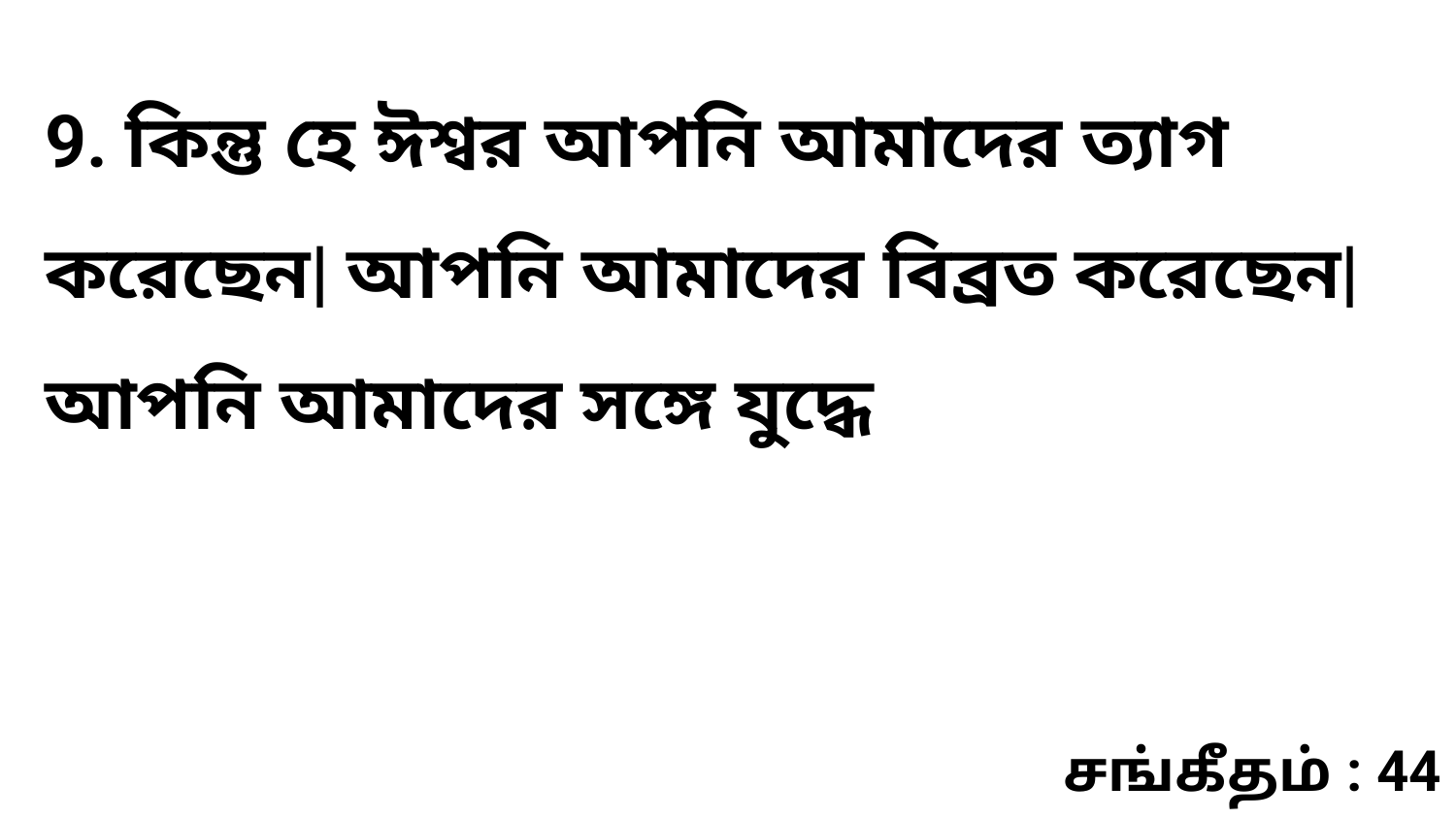

9. কিন্তু হে ঈশ্বর আপনি আমাদের ত্যাগ করেছেন| আপনি আমাদের বিব্রত করেছেন| আপনি আমাদের সঙ্গে যুদ্ধে
சங்கீதம் : 44